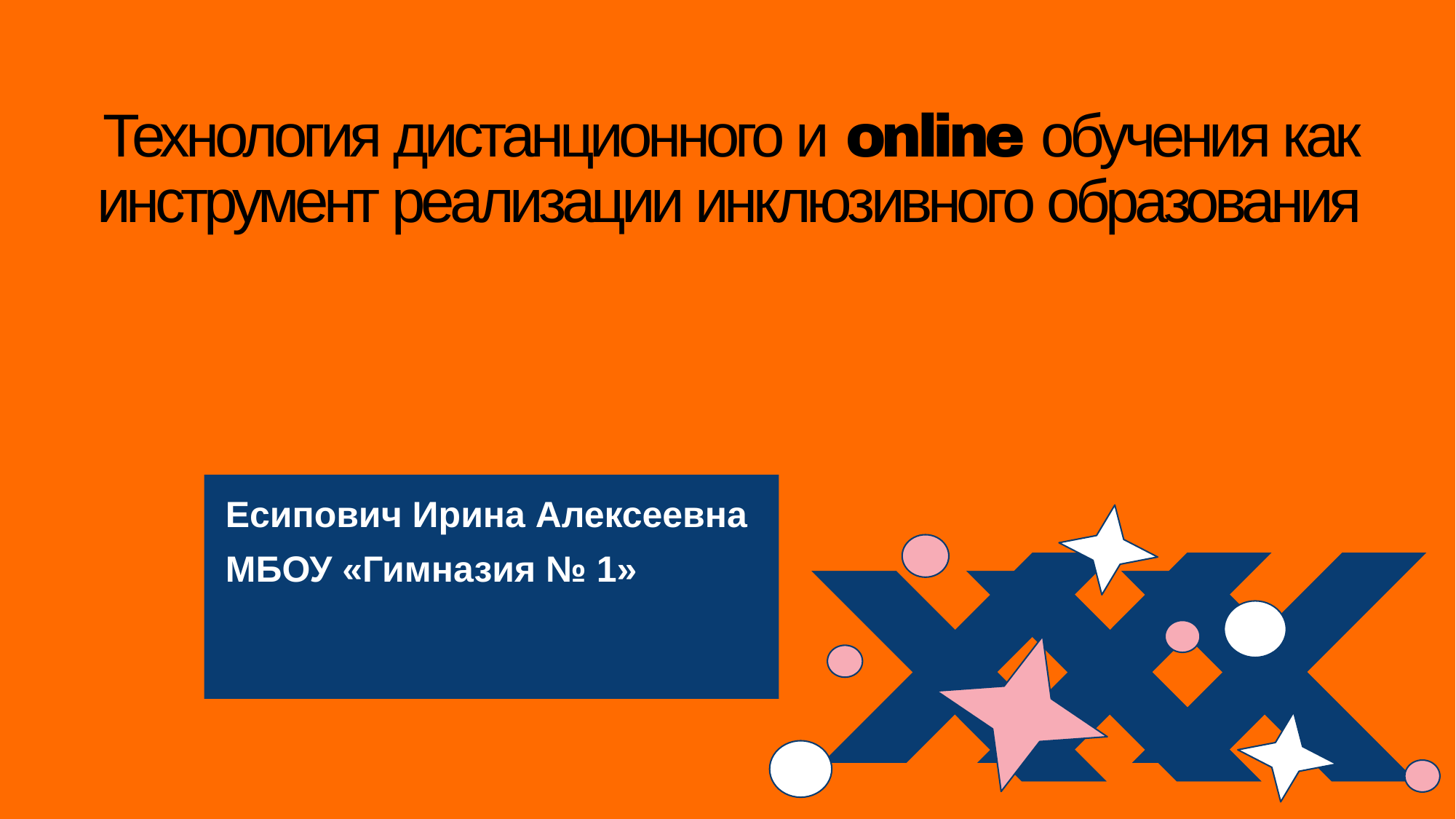

# Технология дистанционного и online обучения как инструмент реализации инклюзивного образования
Есипович Ирина Алексеевна
МБОУ «Гимназия № 1»